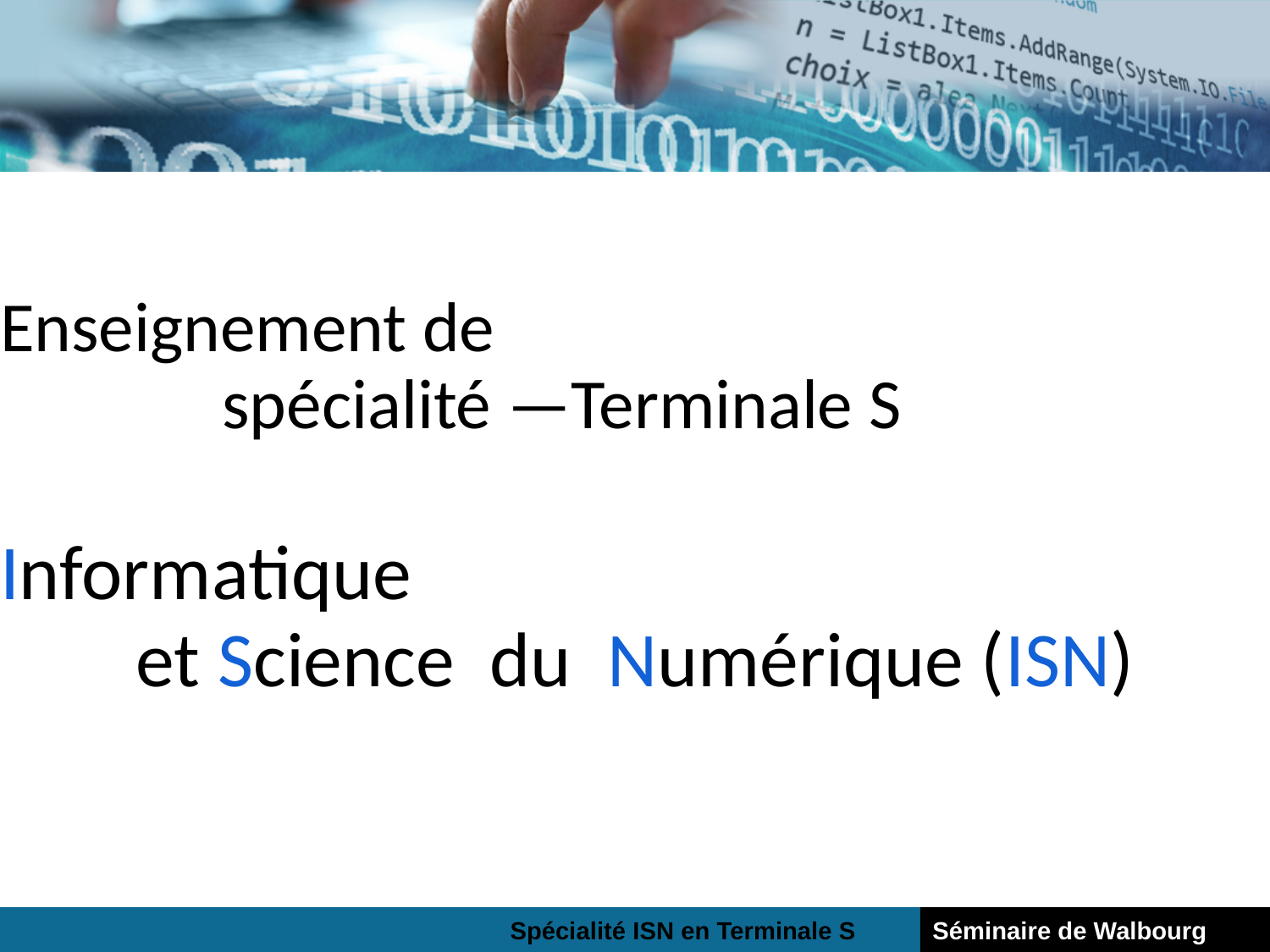

Enseignement de
              spécialité —Terminale S

Informatique
et Science  du  Numérique (ISN)